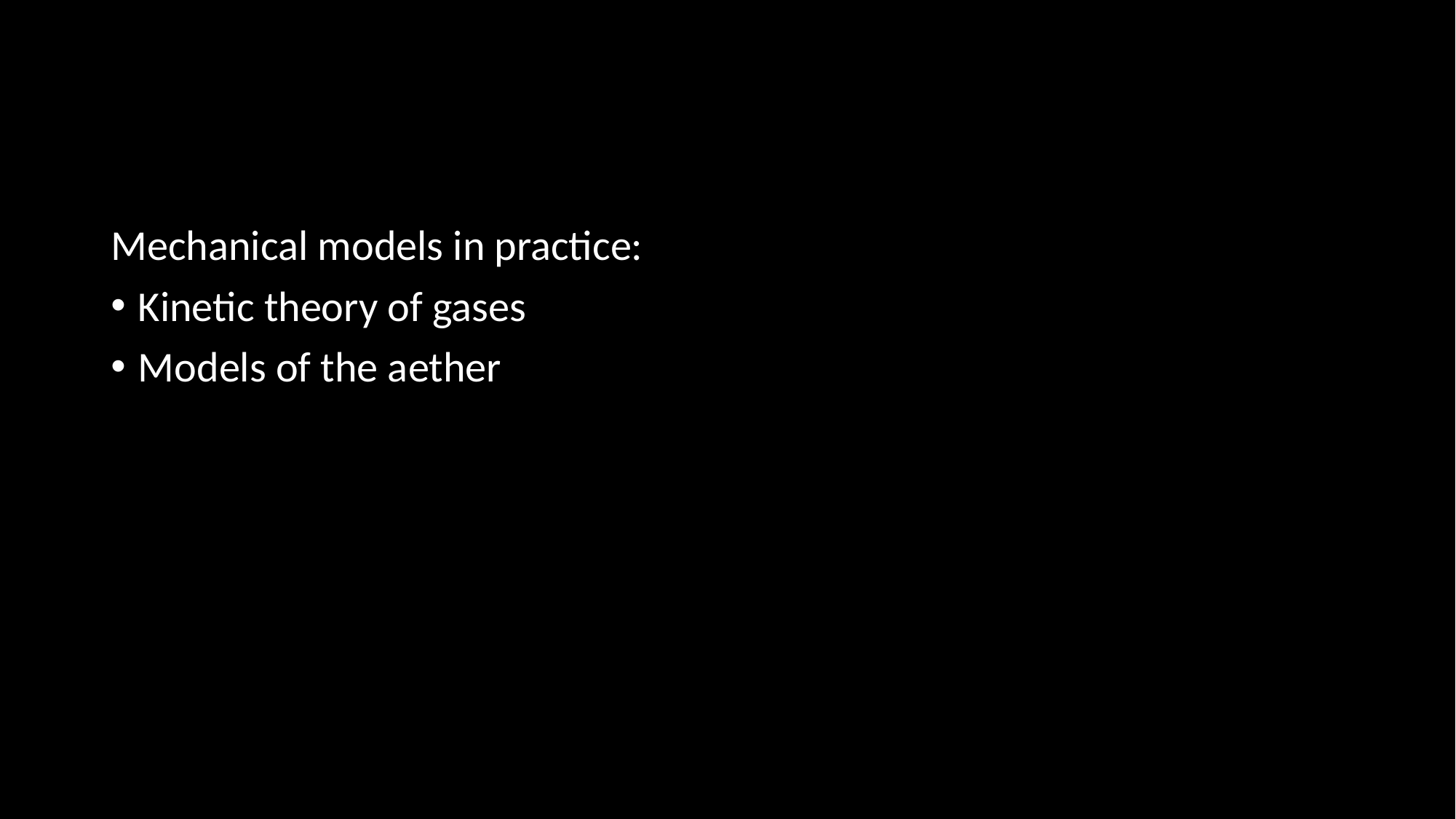

#
Mechanical models in practice:
Kinetic theory of gases
Models of the aether